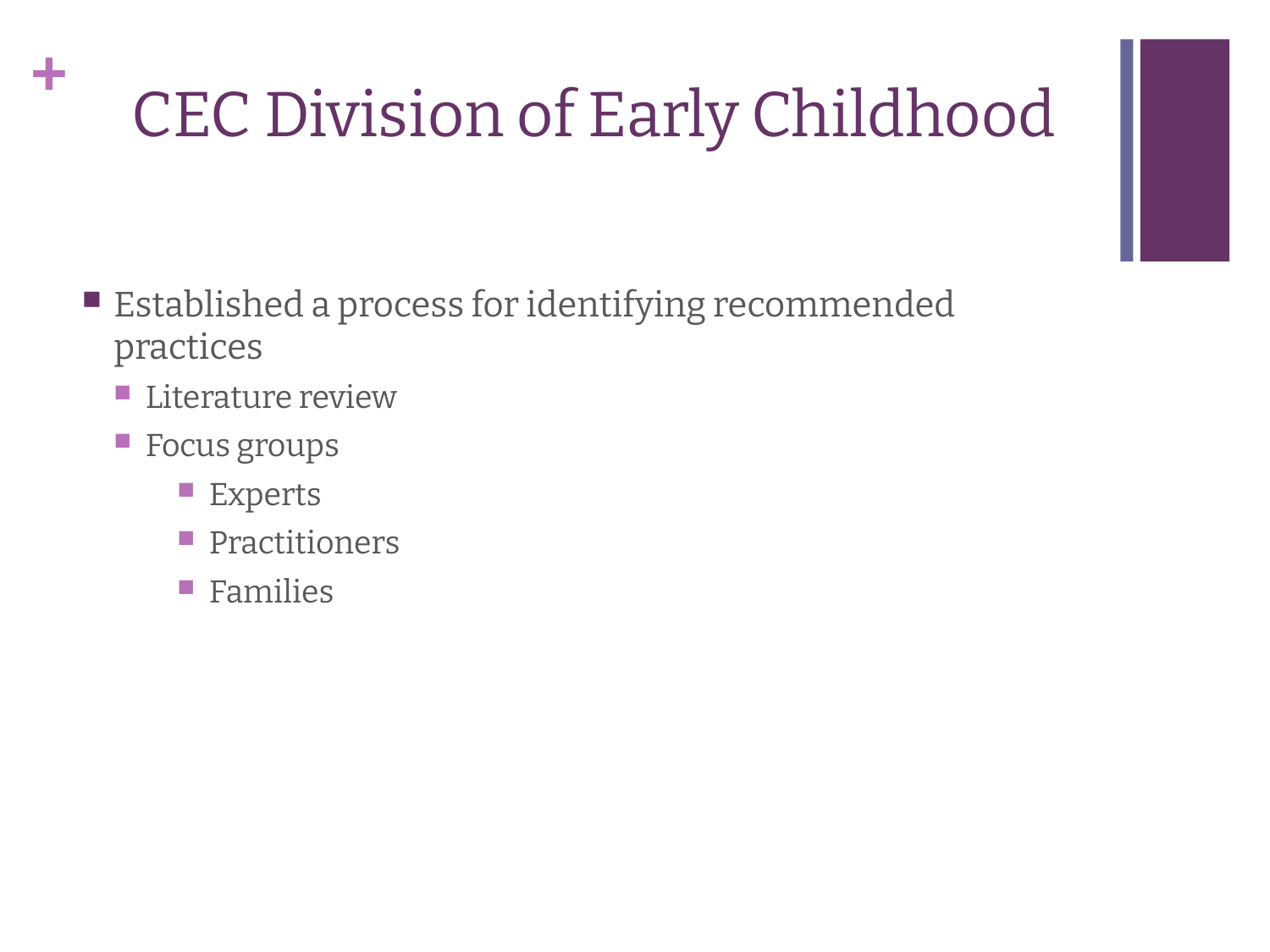

# CEC Division of Early Childhood
Established a process for identifying recommended practices
Literature review
Focus groups
Experts
Practitioners
Families